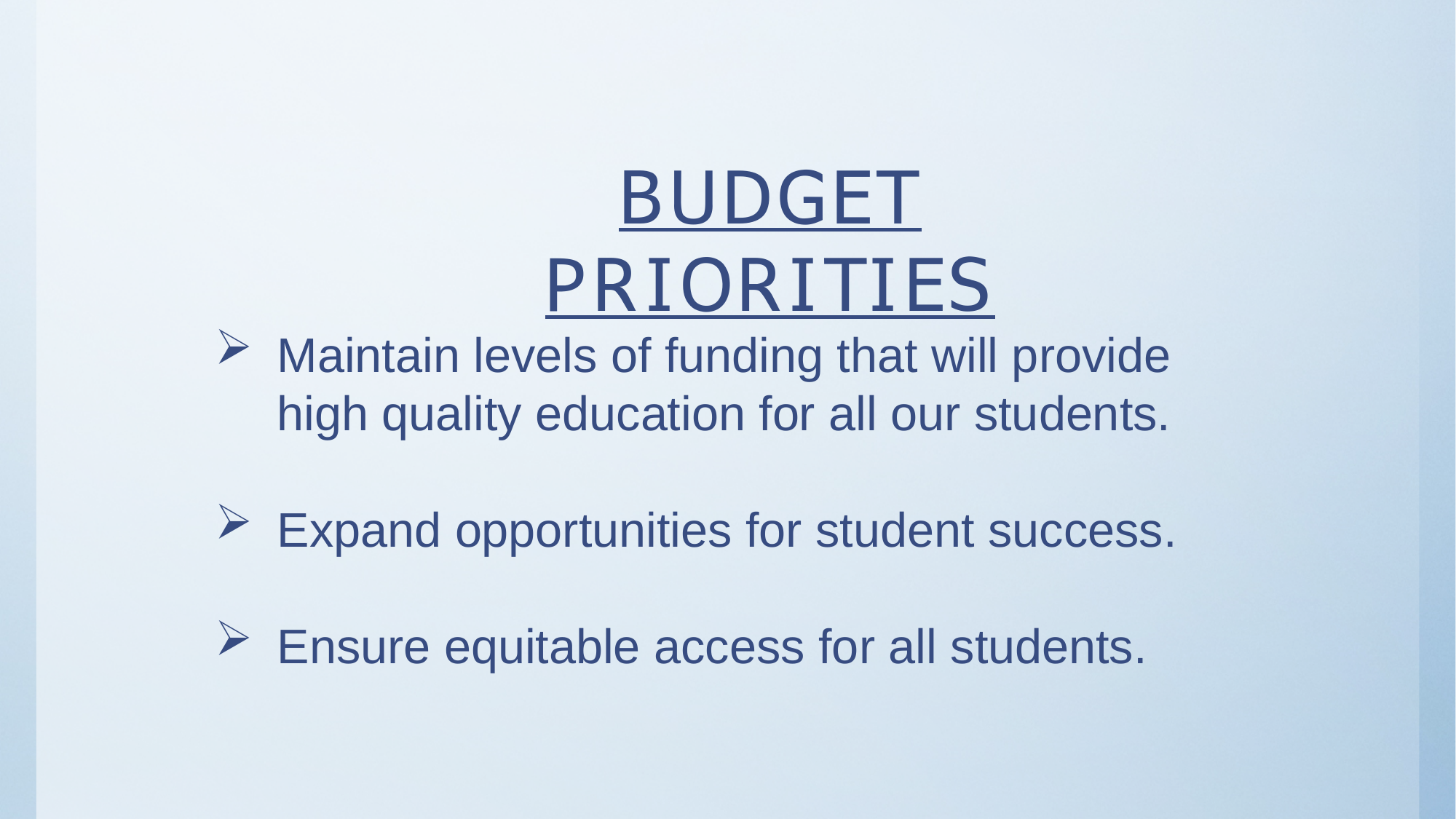

Budget Priorities
Maintain levels of funding that will provide high quality education for all our students.

Expand opportunities for student success.

Ensure equitable access for all students.